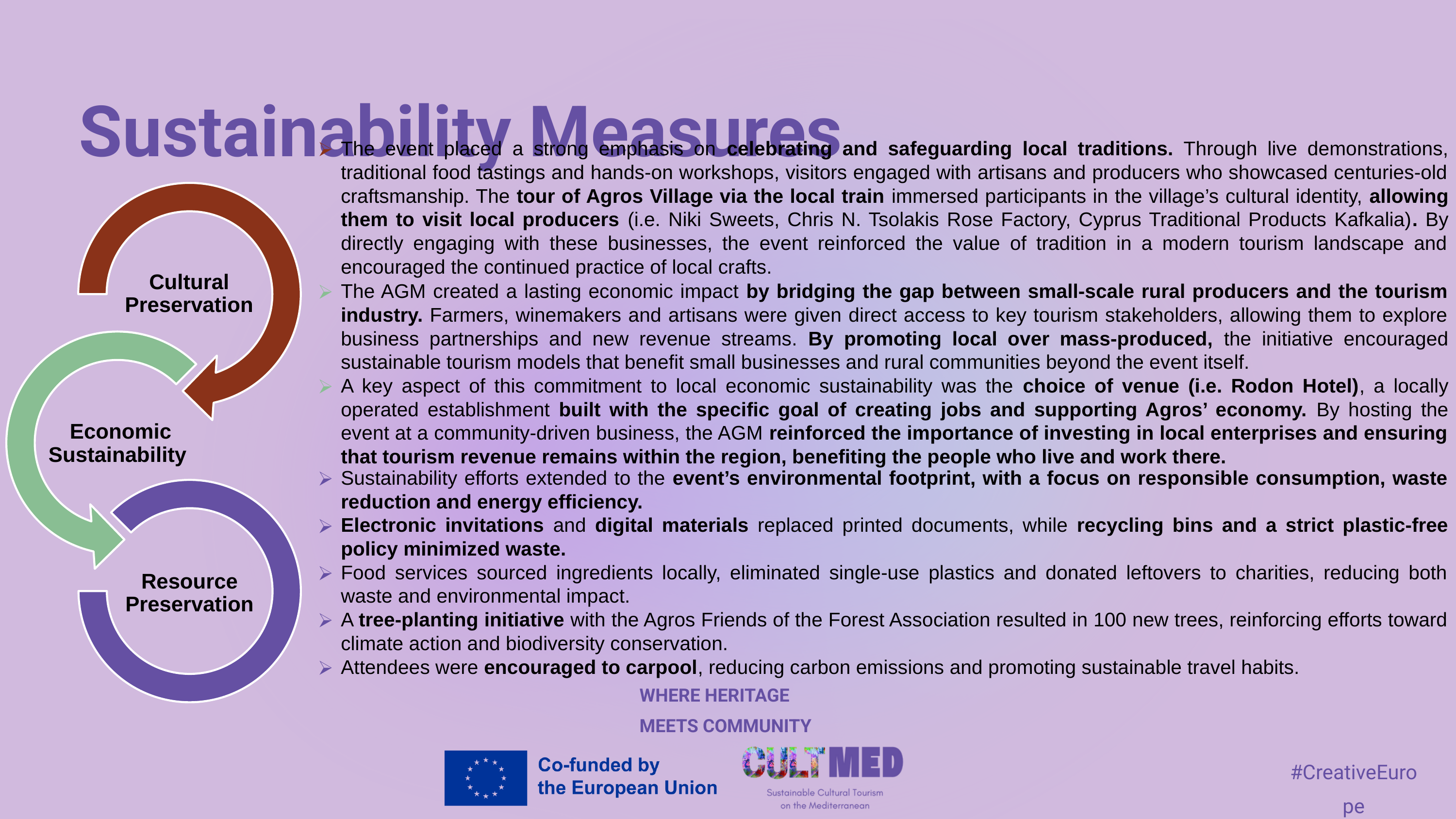

Sustainability Measures
The event placed a strong emphasis on celebrating and safeguarding local traditions. Through live demonstrations, traditional food tastings and hands-on workshops, visitors engaged with artisans and producers who showcased centuries-old craftsmanship. The tour of Agros Village via the local train immersed participants in the village’s cultural identity, allowing them to visit local producers (i.e. Niki Sweets, Chris N. Tsolakis Rose Factory, Cyprus Traditional Products Kafkalia). By directly engaging with these businesses, the event reinforced the value of tradition in a modern tourism landscape and encouraged the continued practice of local crafts.

Cultural Preservation

 Economic Sustainability

Resource Preservation
The AGM created a lasting economic impact by bridging the gap between small-scale rural producers and the tourism industry. Farmers, winemakers and artisans were given direct access to key tourism stakeholders, allowing them to explore business partnerships and new revenue streams. By promoting local over mass-produced, the initiative encouraged sustainable tourism models that benefit small businesses and rural communities beyond the event itself.
A key aspect of this commitment to local economic sustainability was the choice of venue (i.e. Rodon Hotel), a locally operated establishment built with the specific goal of creating jobs and supporting Agros’ economy. By hosting the event at a community-driven business, the AGM reinforced the importance of investing in local enterprises and ensuring that tourism revenue remains within the region, benefiting the people who live and work there.

Sustainability efforts extended to the event’s environmental footprint, with a focus on responsible consumption, waste reduction and energy efficiency.
Electronic invitations and digital materials replaced printed documents, while recycling bins and a strict plastic-free policy minimized waste.
Food services sourced ingredients locally, eliminated single-use plastics and donated leftovers to charities, reducing both waste and environmental impact.
A tree-planting initiative with the Agros Friends of the Forest Association resulted in 100 new trees, reinforcing efforts toward climate action and biodiversity conservation.
Attendees were encouraged to carpool, reducing carbon emissions and promoting sustainable travel habits.
WHERE HERITAGE
MEETS COMMUNITY

#CreativeEurope